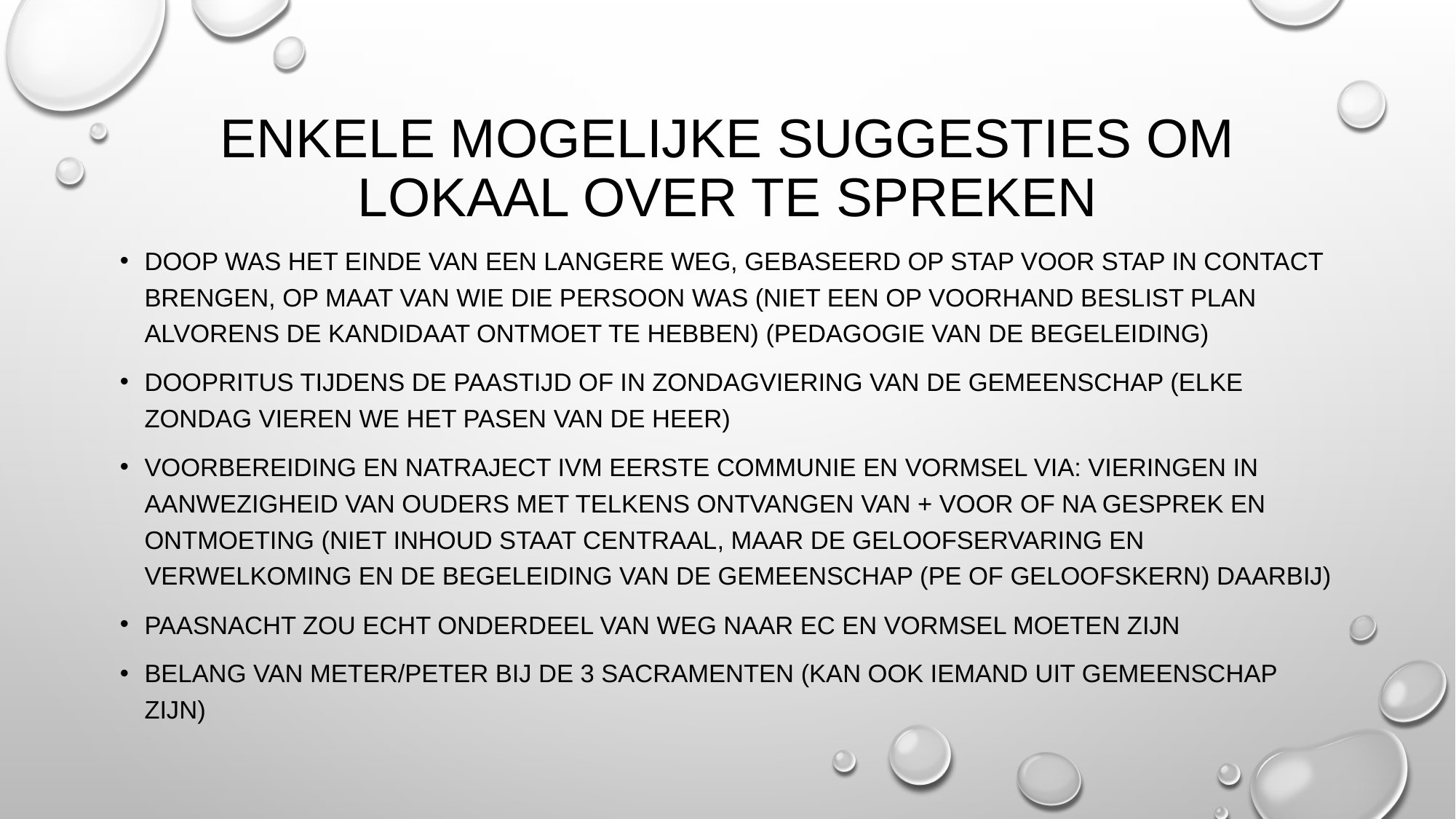

# Enkele mogelijke suggesties om lokaal over te spreken
Doop was het einde van een langeRE weg, gebaseerd op stap voor stap in contact brengen, op maat van wie die persoon was (niet een op voorhand beslist plan alvorens de kandidaat ontmoet te hebben) (Pedagogie van de begeleiding)
Doopritus tijdens de paastijd of in zondagviering van de gemeenschap (elke zondag vieren we het pasen van de heer)
Voorbereiding en natraject ivm eerste communie en vormsel via: vieringen in aanwezigheid van ouders met telkens ontvangen van + voor of na gesprek en ontmoeting (niet inhoud staat centraal, maar de geloofservaring en verwelkoming en de begeleiding van de gemeenschap (PE of geloofskern) daarbij)
Paasnacht zou echt onderdeel van weg naar EC en vormsel moeten zijn
Belang van meter/peter bij de 3 sacramenten (kan ook iemand uit gemeenschap zijn)